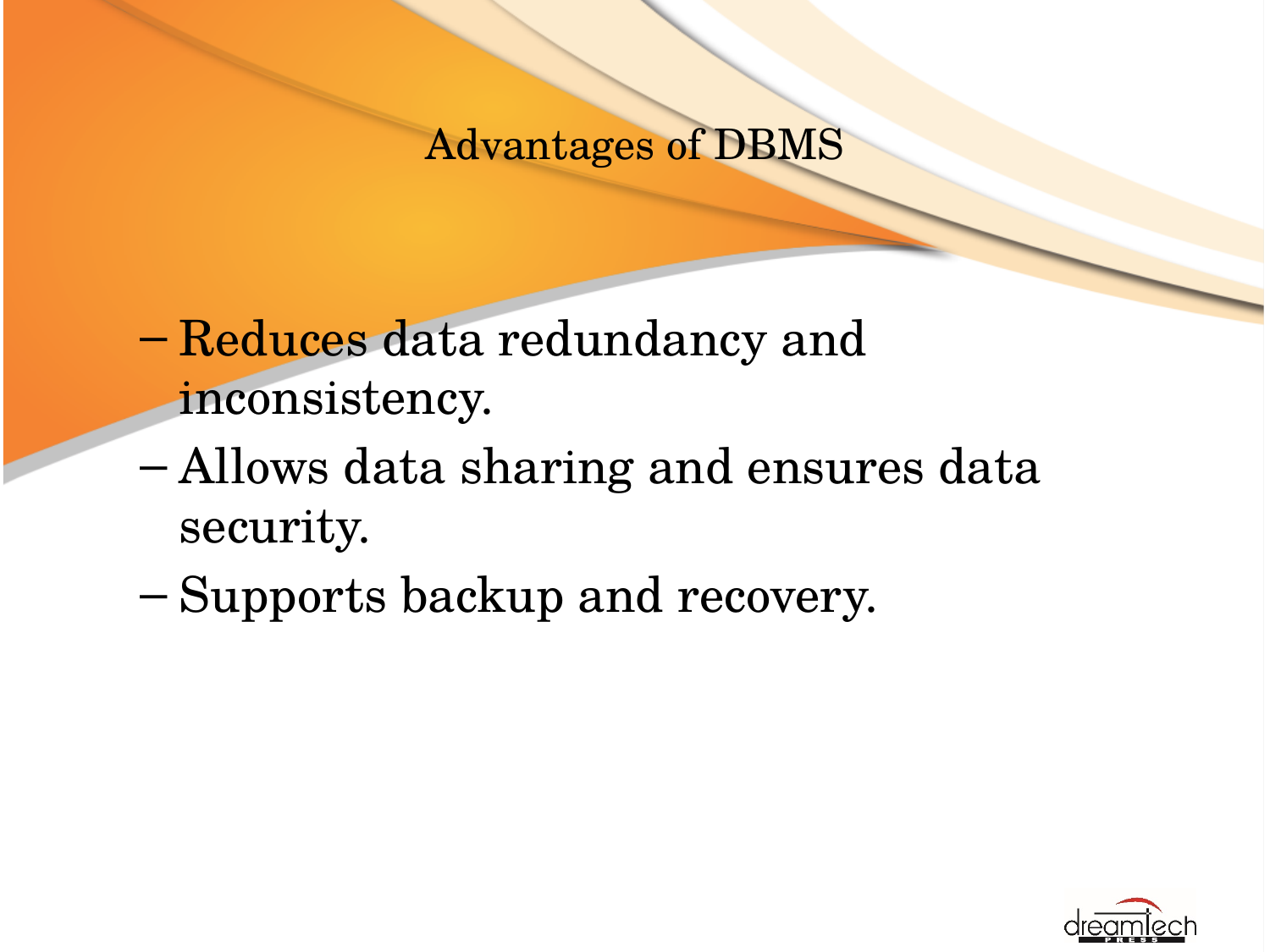

# Advantages of DBMS

Reduces data redundancy and inconsistency.
Allows data sharing and ensures data security.
Supports backup and recovery.